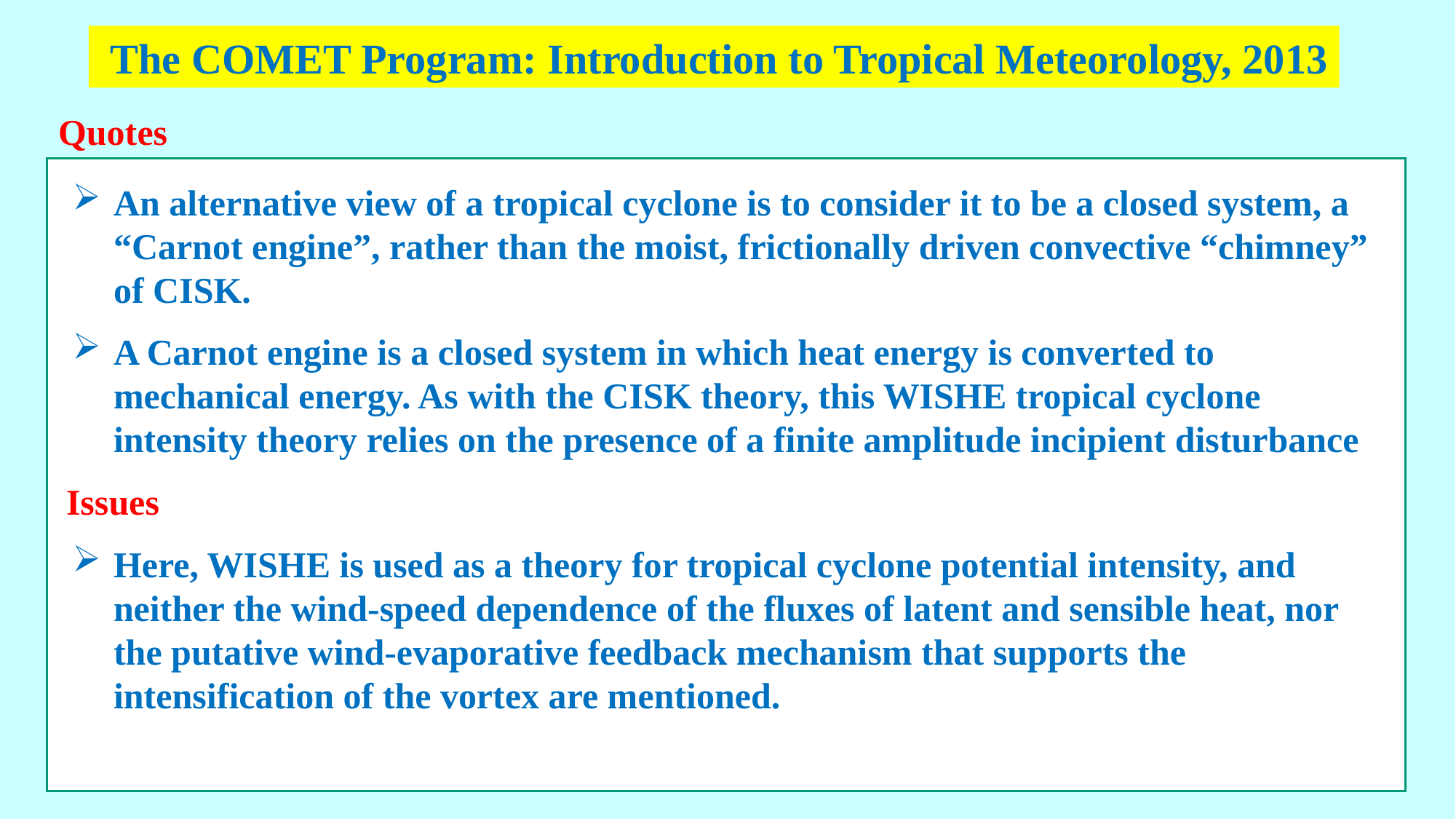

The COMET Program: Introduction to Tropical Meteorology, 2013
Quotes

An alternative view of a tropical cyclone is to consider it to be a closed system, a “Carnot engine”, rather than the moist, frictionally driven convective “chimney”  of CISK.
A Carnot engine is a closed system in which heat energy is converted to mechanical energy. As with the CISK theory, this WISHE tropical cyclone intensity theory relies on the presence of a finite amplitude incipient disturbance
Here, WISHE is used as a theory for tropical cyclone potential intensity, and neither the wind-speed dependence of the fluxes of latent and sensible heat, nor the putative wind-evaporative feedback mechanism that supports the intensification of the vortex are mentioned.
Issues